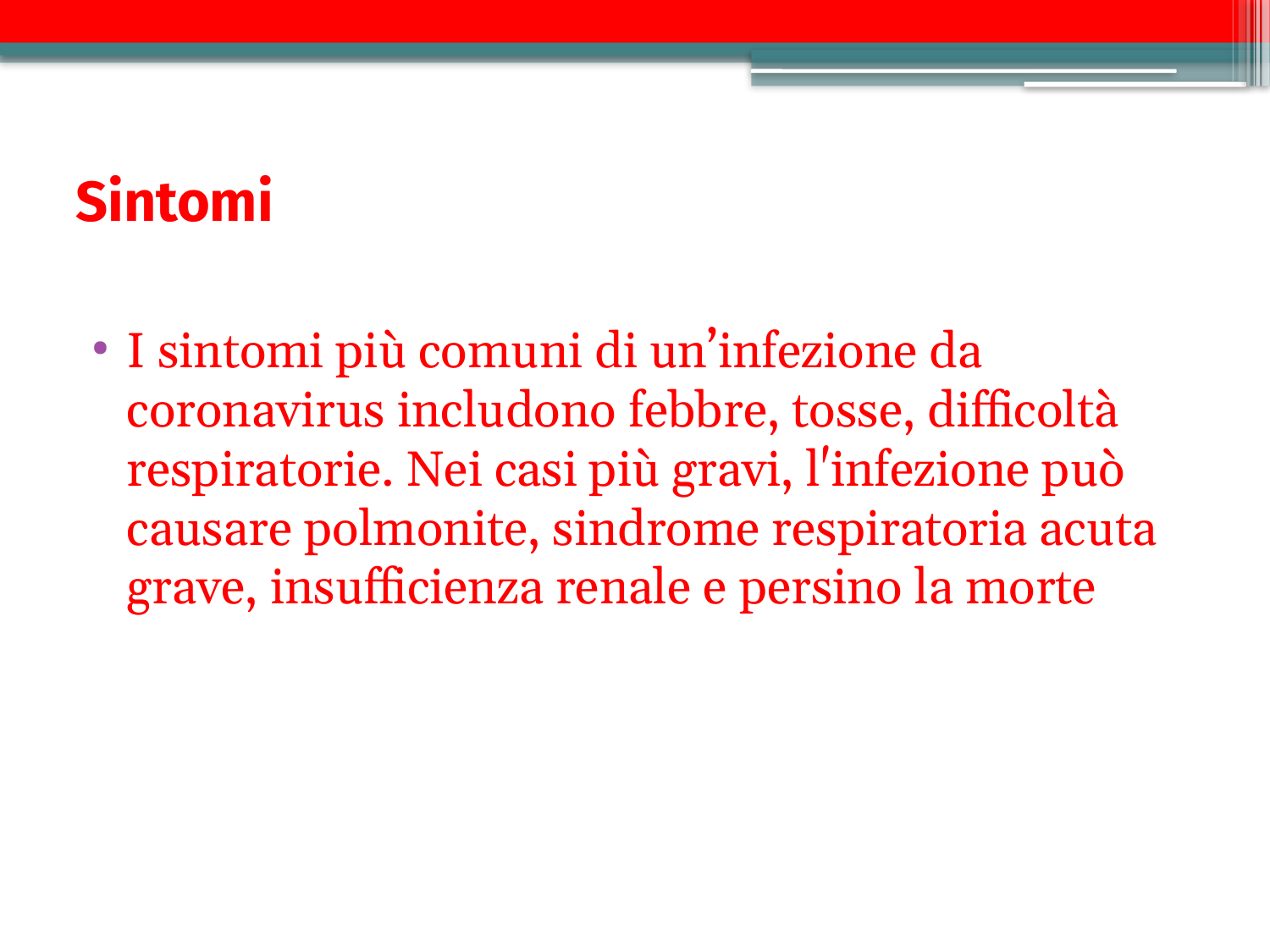

# Sintomi
I sintomi più comuni di un’infezione da coronavirus includono febbre, tosse, difficoltà respiratorie. Nei casi più gravi, l'infezione può causare polmonite, sindrome respiratoria acuta grave, insufficienza renale e persino la morte